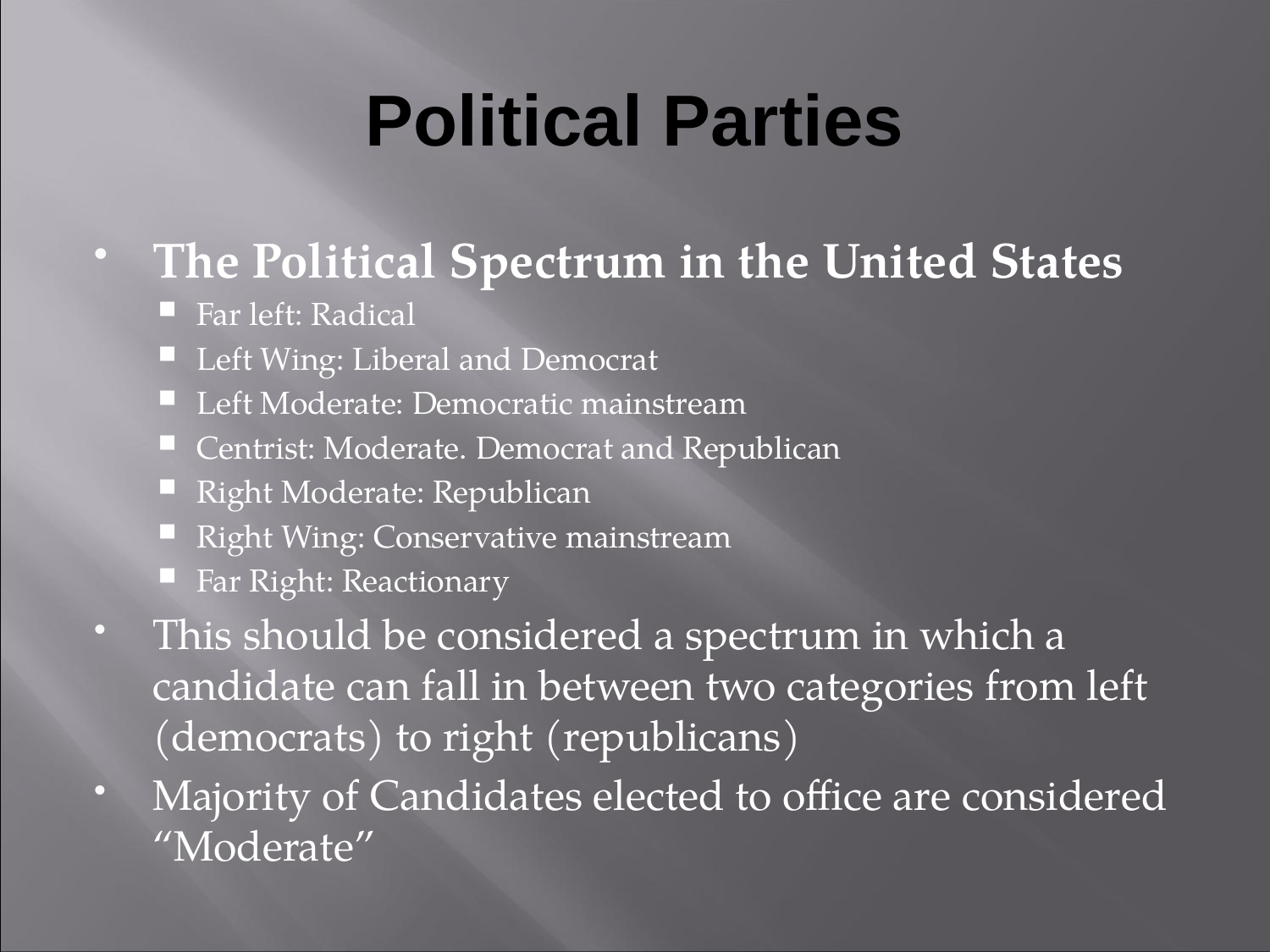

# Political Parties
The Political Spectrum in the United States
Far left: Radical
Left Wing: Liberal and Democrat
Left Moderate: Democratic mainstream
Centrist: Moderate. Democrat and Republican
Right Moderate: Republican
Right Wing: Conservative mainstream
Far Right: Reactionary
This should be considered a spectrum in which a candidate can fall in between two categories from left (democrats) to right (republicans)
Majority of Candidates elected to office are considered “Moderate”